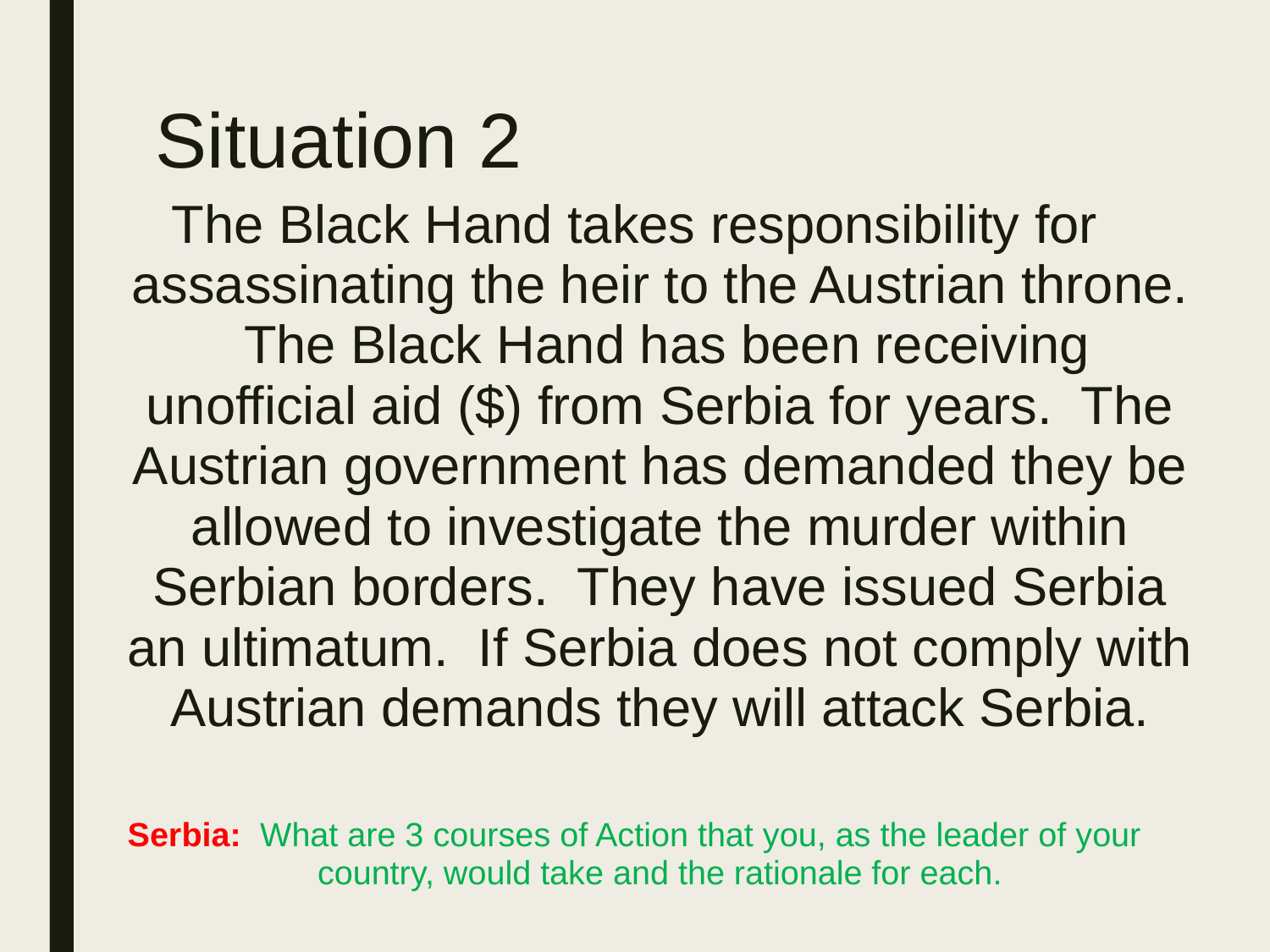

# Situation 2
The Black Hand takes responsibility for assassinating the heir to the Austrian throne.  The Black Hand has been receiving unofficial aid ($) from Serbia for years.  The Austrian government has demanded they be allowed to investigate the murder within Serbian borders.  They have issued Serbia an ultimatum.  If Serbia does not comply with Austrian demands they will attack Serbia.

Serbia:  What are 3 courses of Action that you, as the leader of your country, would take and the rationale for each.